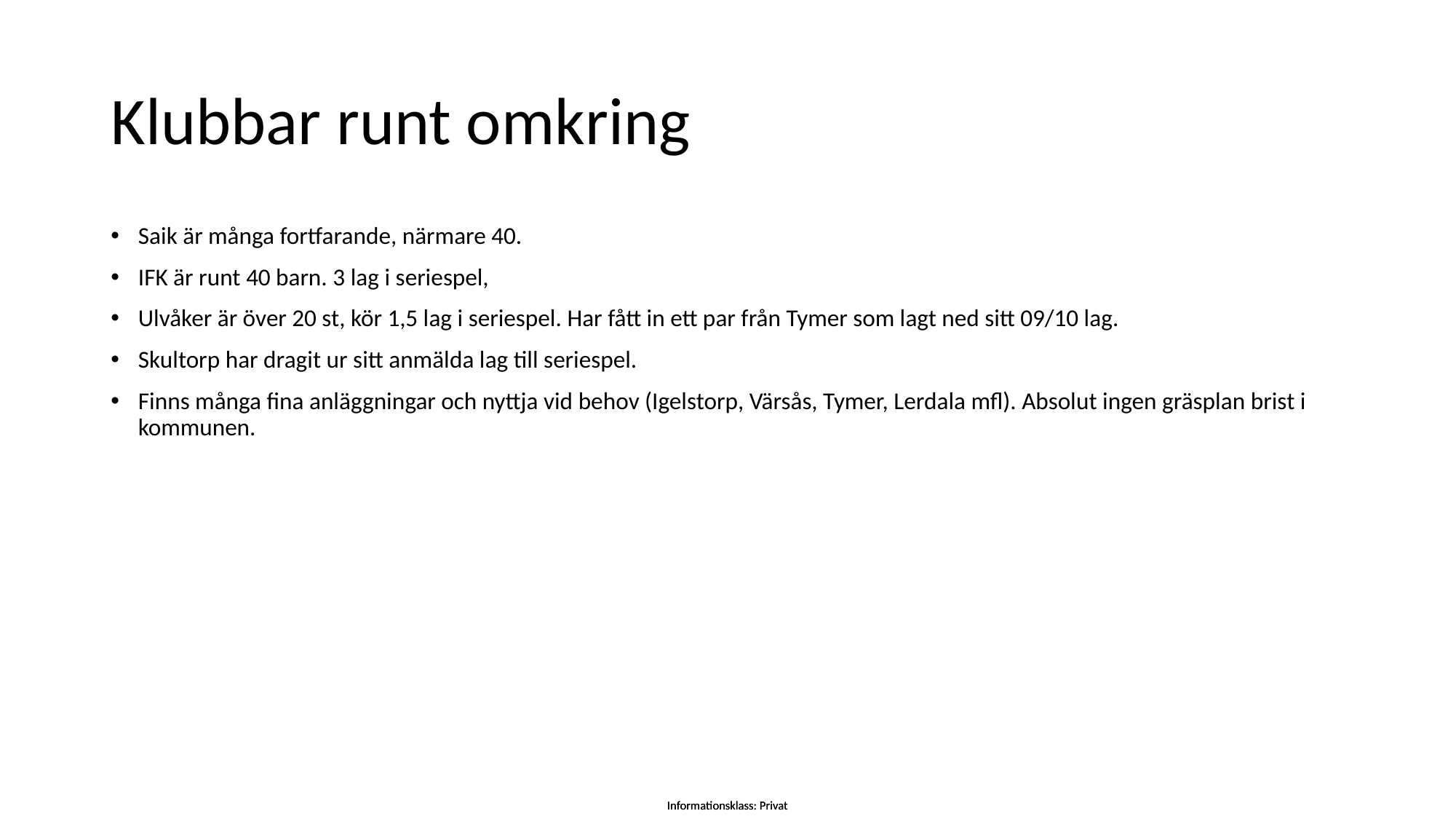

# Klubbar runt omkring
Saik är många fortfarande, närmare 40.
IFK är runt 40 barn. 3 lag i seriespel,
Ulvåker är över 20 st, kör 1,5 lag i seriespel. Har fått in ett par från Tymer som lagt ned sitt 09/10 lag.
Skultorp har dragit ur sitt anmälda lag till seriespel.
Finns många fina anläggningar och nyttja vid behov (Igelstorp, Värsås, Tymer, Lerdala mfl). Absolut ingen gräsplan brist i kommunen.